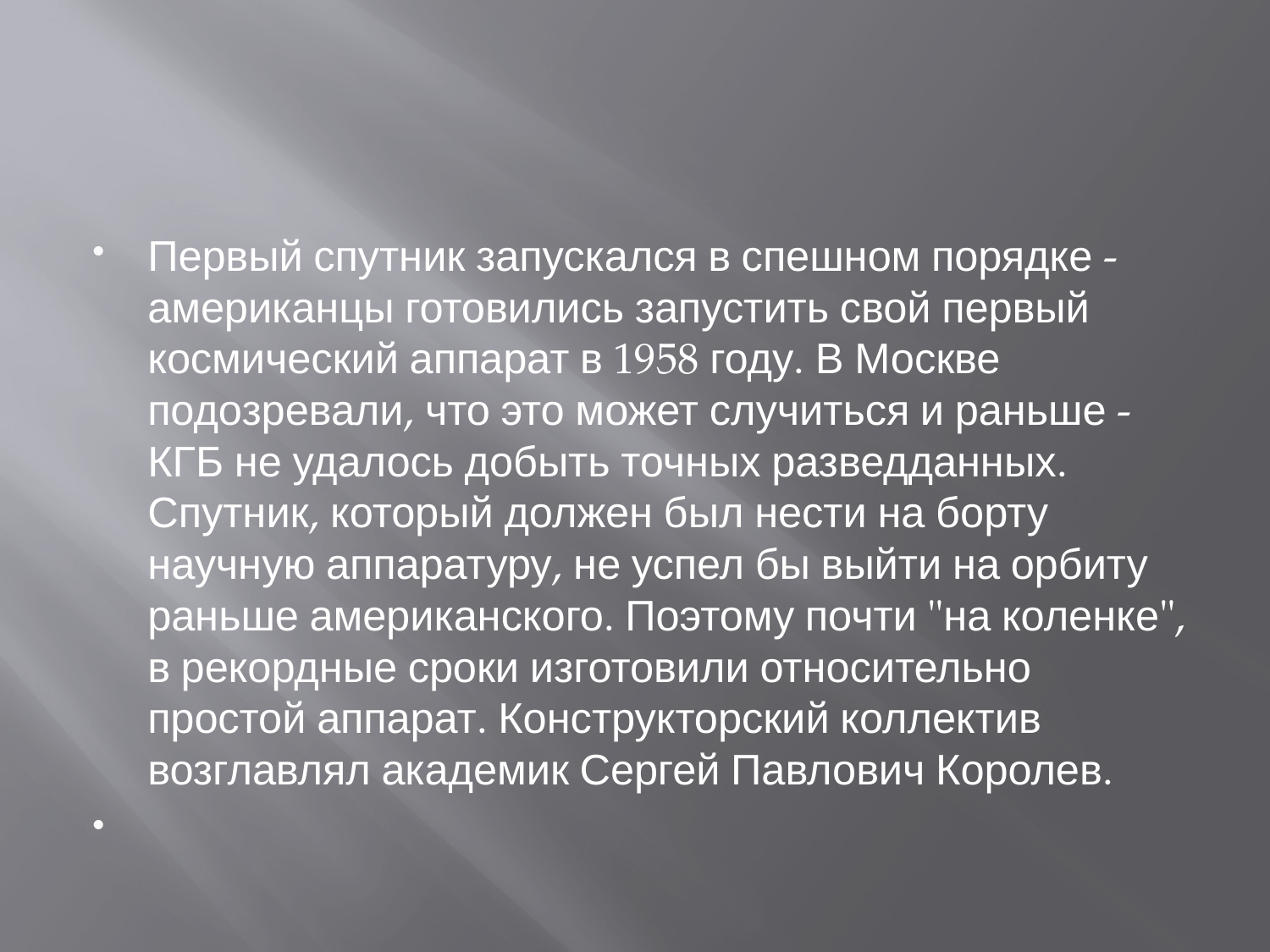

#
Первый спутник запускался в спешном порядке - американцы готовились запустить свой первый космический аппарат в 1958 году. В Москве подозревали, что это может случиться и раньше - КГБ не удалось добыть точных разведданных. Спутник, который должен был нести на борту научную аппаратуру, не успел бы выйти на орбиту раньше американского. Поэтому почти "на коленке", в рекордные сроки изготовили относительно простой аппарат. Конструкторский коллектив возглавлял академик Сергей Павлович Королев.